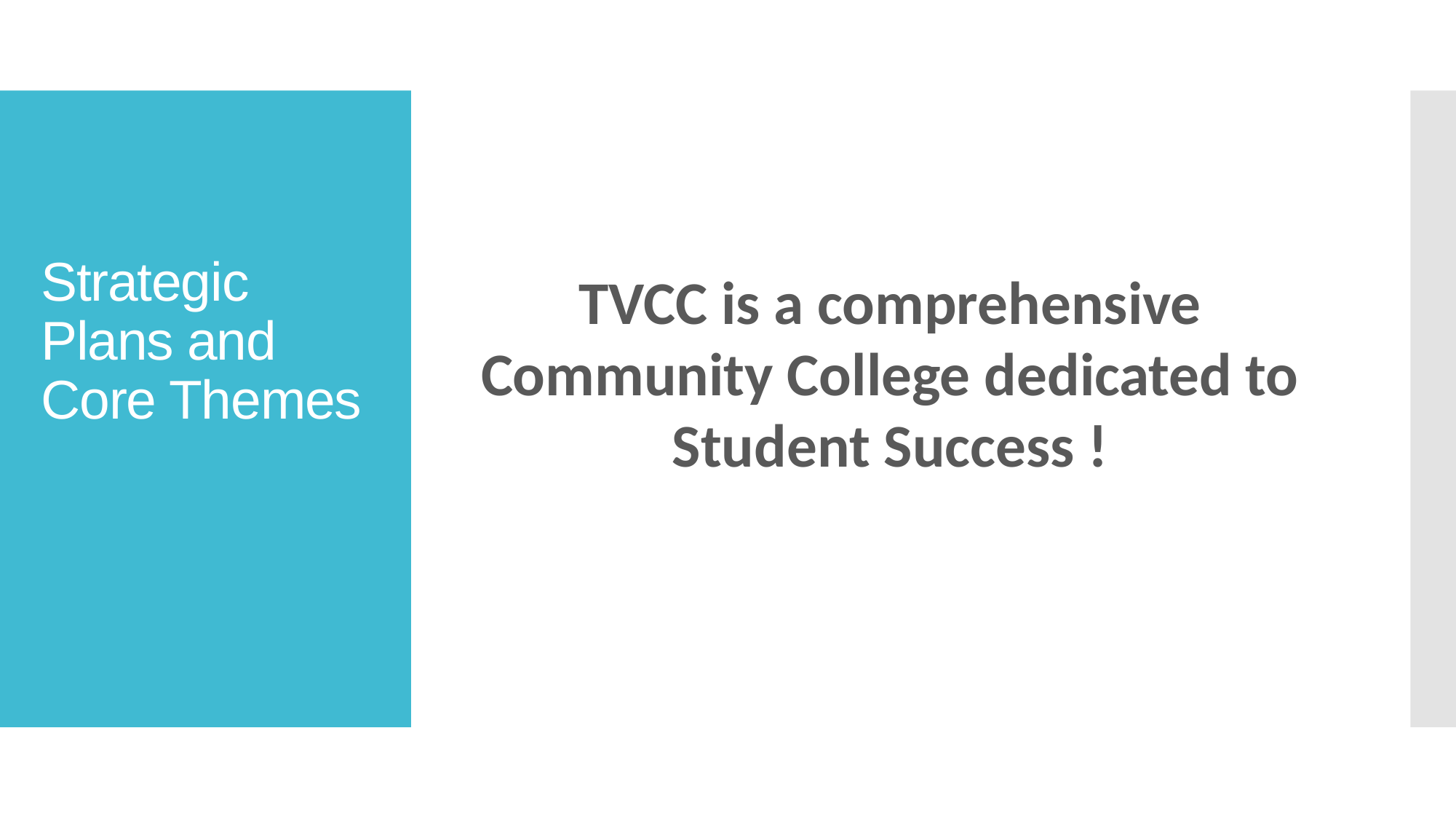

TVCC is a comprehensive Community College dedicated to Student Success !
# Strategic Plans and Core Themes